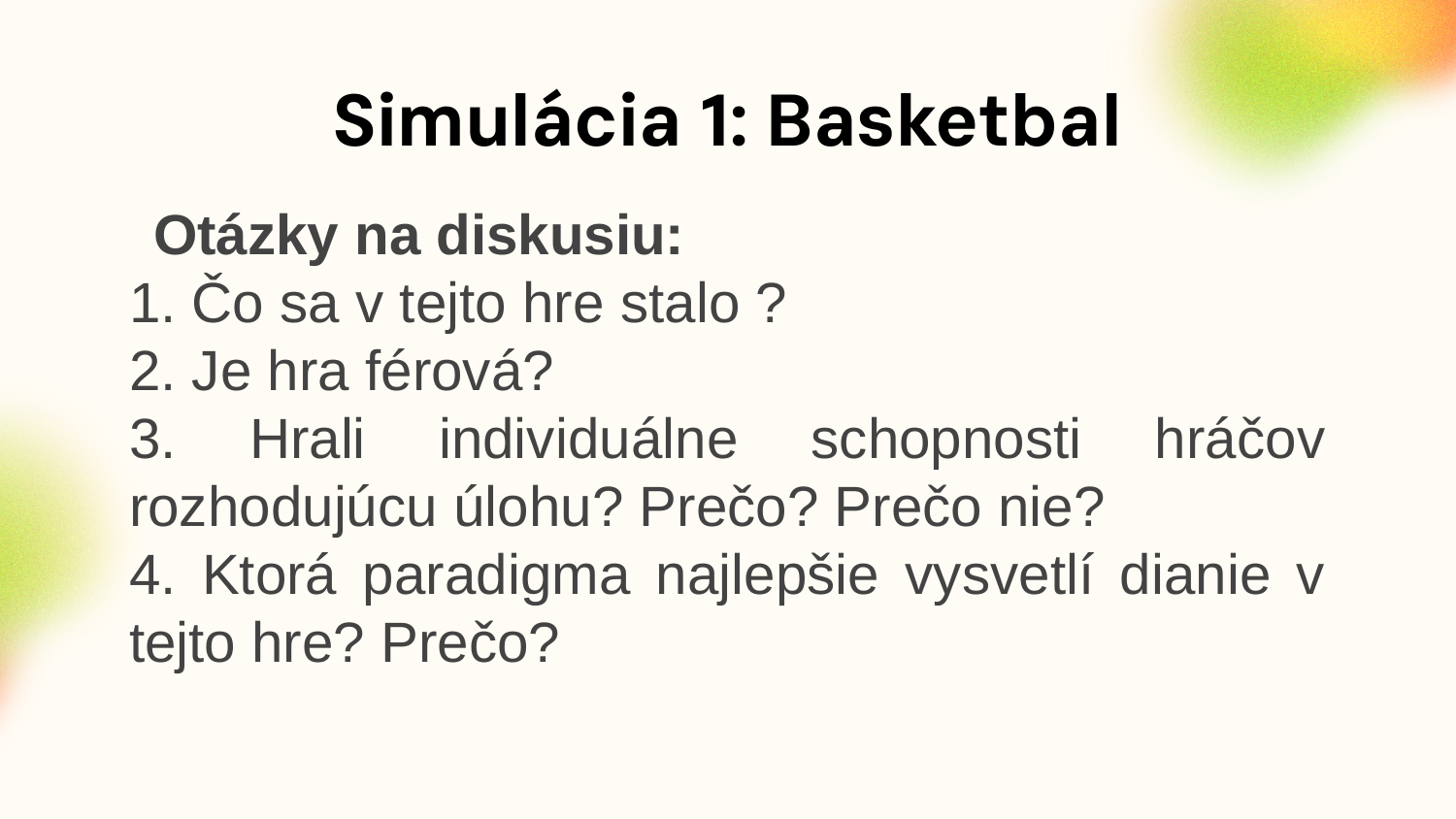

# Simulácia 1: Basketbal
Otázky na diskusiu:
1. Čo sa v tejto hre stalo ?
2. Je hra férová?
3. Hrali individuálne schopnosti hráčov rozhodujúcu úlohu? Prečo? Prečo nie?
4. Ktorá paradigma najlepšie vysvetlí dianie v tejto hre? Prečo?